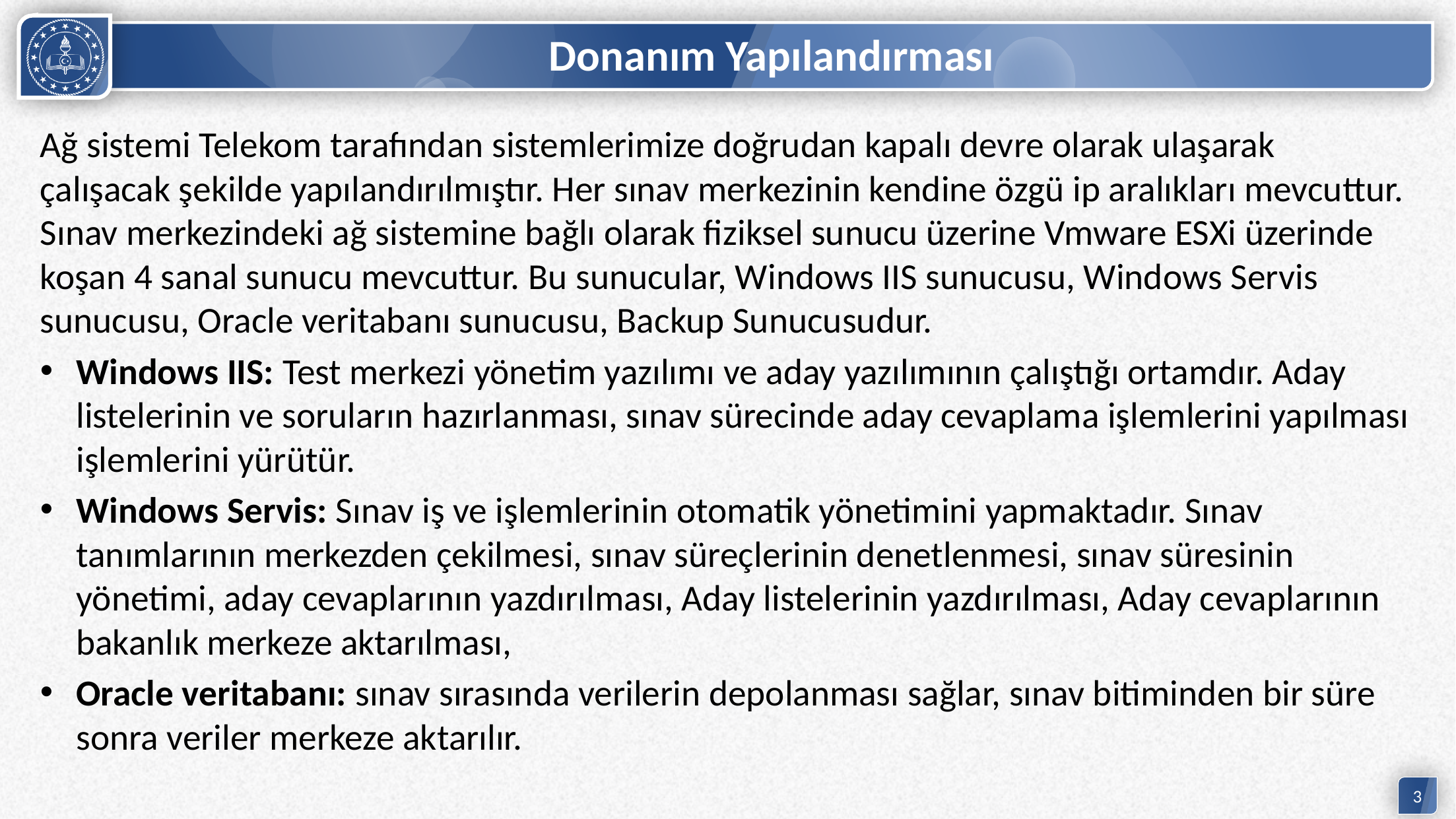

# Donanım Yapılandırması
Ağ sistemi Telekom tarafından sistemlerimize doğrudan kapalı devre olarak ulaşarak çalışacak şekilde yapılandırılmıştır. Her sınav merkezinin kendine özgü ip aralıkları mevcuttur. Sınav merkezindeki ağ sistemine bağlı olarak fiziksel sunucu üzerine Vmware ESXi üzerinde koşan 4 sanal sunucu mevcuttur. Bu sunucular, Windows IIS sunucusu, Windows Servis sunucusu, Oracle veritabanı sunucusu, Backup Sunucusudur.
Windows IIS: Test merkezi yönetim yazılımı ve aday yazılımının çalıştığı ortamdır. Aday listelerinin ve soruların hazırlanması, sınav sürecinde aday cevaplama işlemlerini yapılması işlemlerini yürütür.
Windows Servis: Sınav iş ve işlemlerinin otomatik yönetimini yapmaktadır. Sınav tanımlarının merkezden çekilmesi, sınav süreçlerinin denetlenmesi, sınav süresinin yönetimi, aday cevaplarının yazdırılması, Aday listelerinin yazdırılması, Aday cevaplarının bakanlık merkeze aktarılması,
Oracle veritabanı: sınav sırasında verilerin depolanması sağlar, sınav bitiminden bir süre sonra veriler merkeze aktarılır.
3